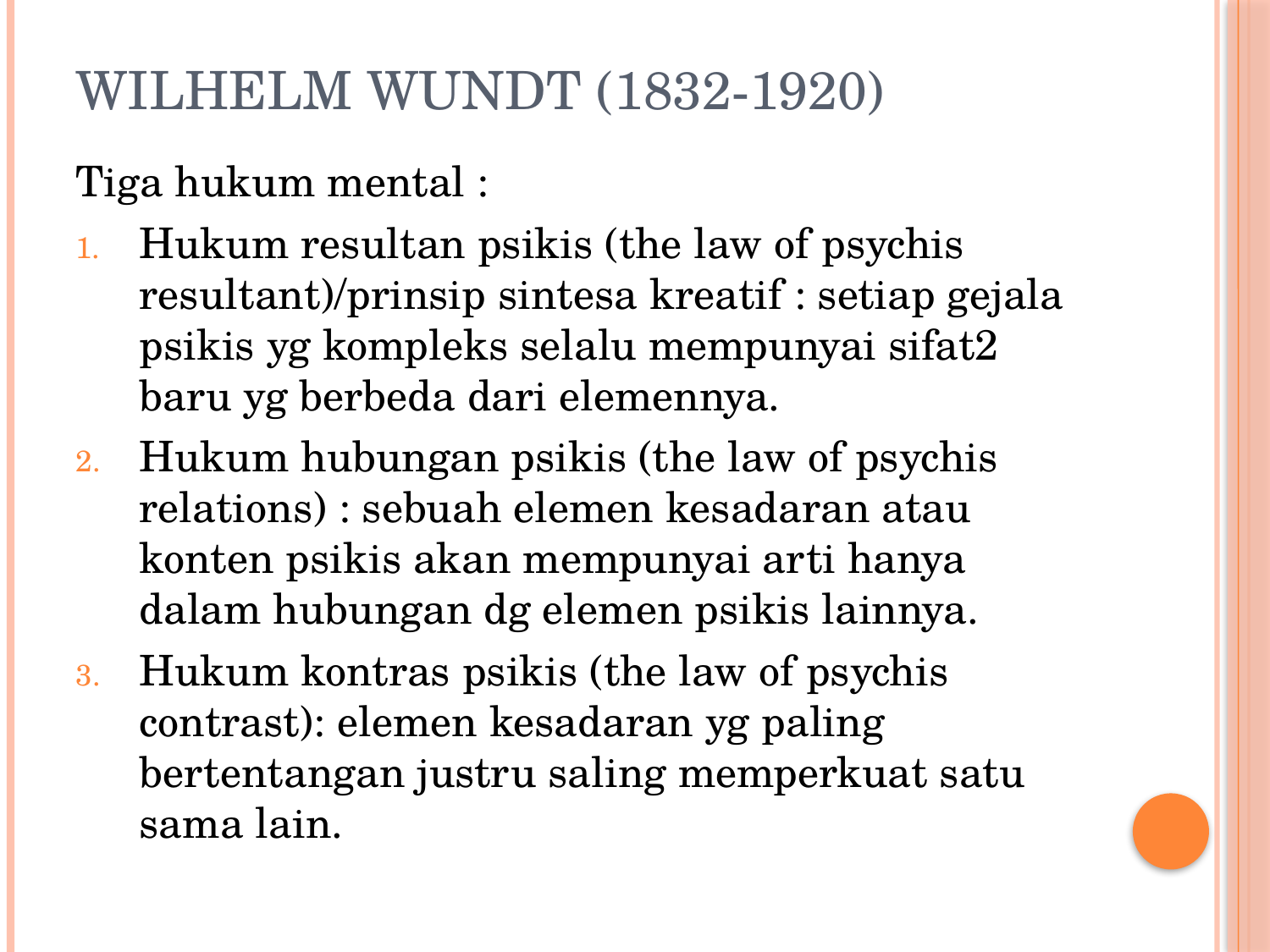

# Wilhelm Wundt (1832-1920)
Tiga hukum mental :
Hukum resultan psikis (the law of psychis resultant)/prinsip sintesa kreatif : setiap gejala psikis yg kompleks selalu mempunyai sifat2 baru yg berbeda dari elemennya.
Hukum hubungan psikis (the law of psychis relations) : sebuah elemen kesadaran atau  konten psikis akan mempunyai arti hanya dalam hubungan dg elemen psikis lainnya.
Hukum kontras psikis (the law of psychis contrast): elemen kesadaran yg paling bertentangan justru saling memperkuat satu sama lain.